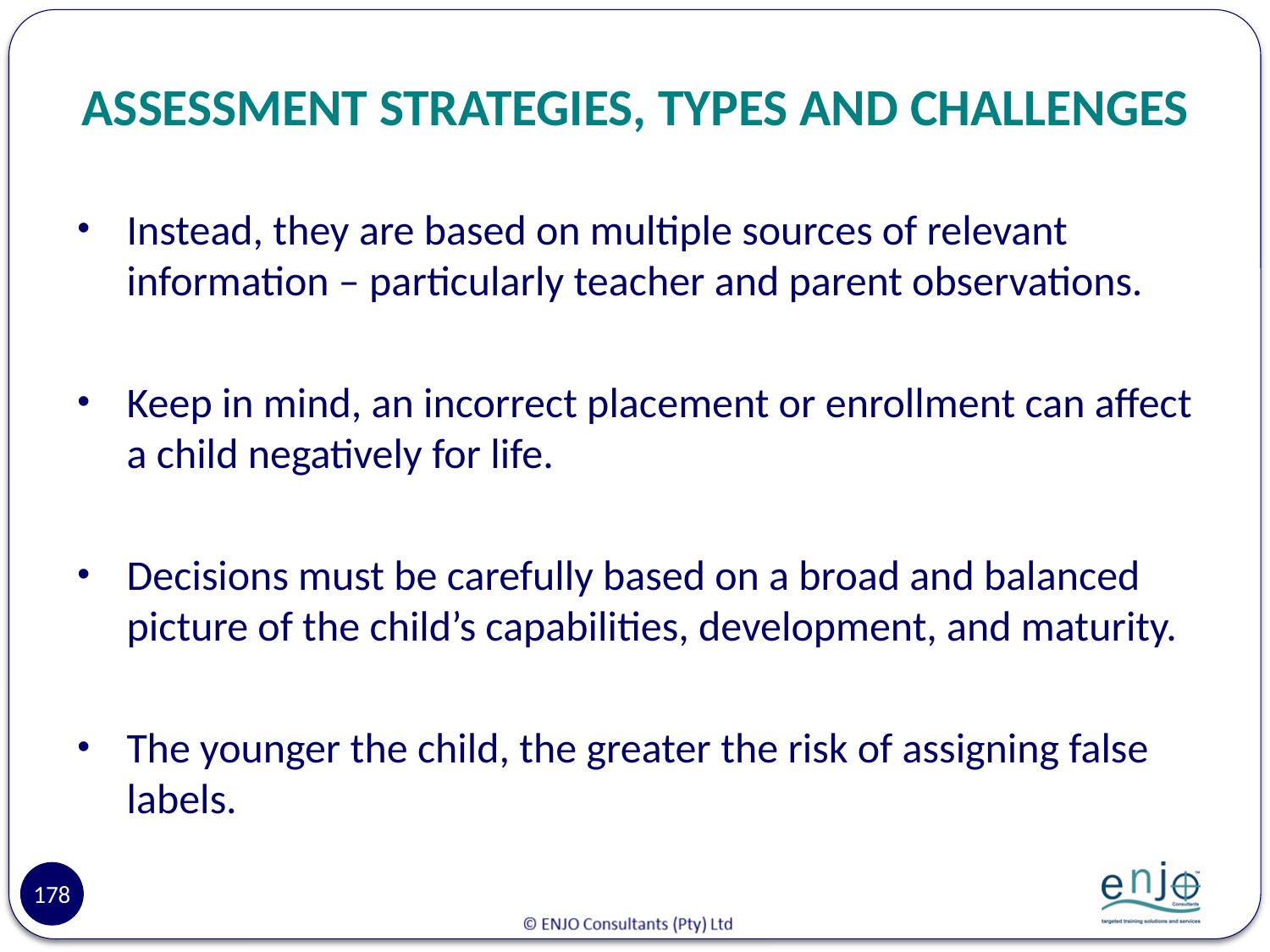

# ASSESSMENT STRATEGIES, TYPES AND CHALLENGES
Instead, they are based on multiple sources of relevant information – particularly teacher and parent observations.

Keep in mind, an incorrect placement or enrollment can affect a child negatively for life.

Decisions must be carefully based on a broad and balanced picture of the child’s capabilities, development, and maturity.

The younger the child, the greater the risk of assigning false labels.

178